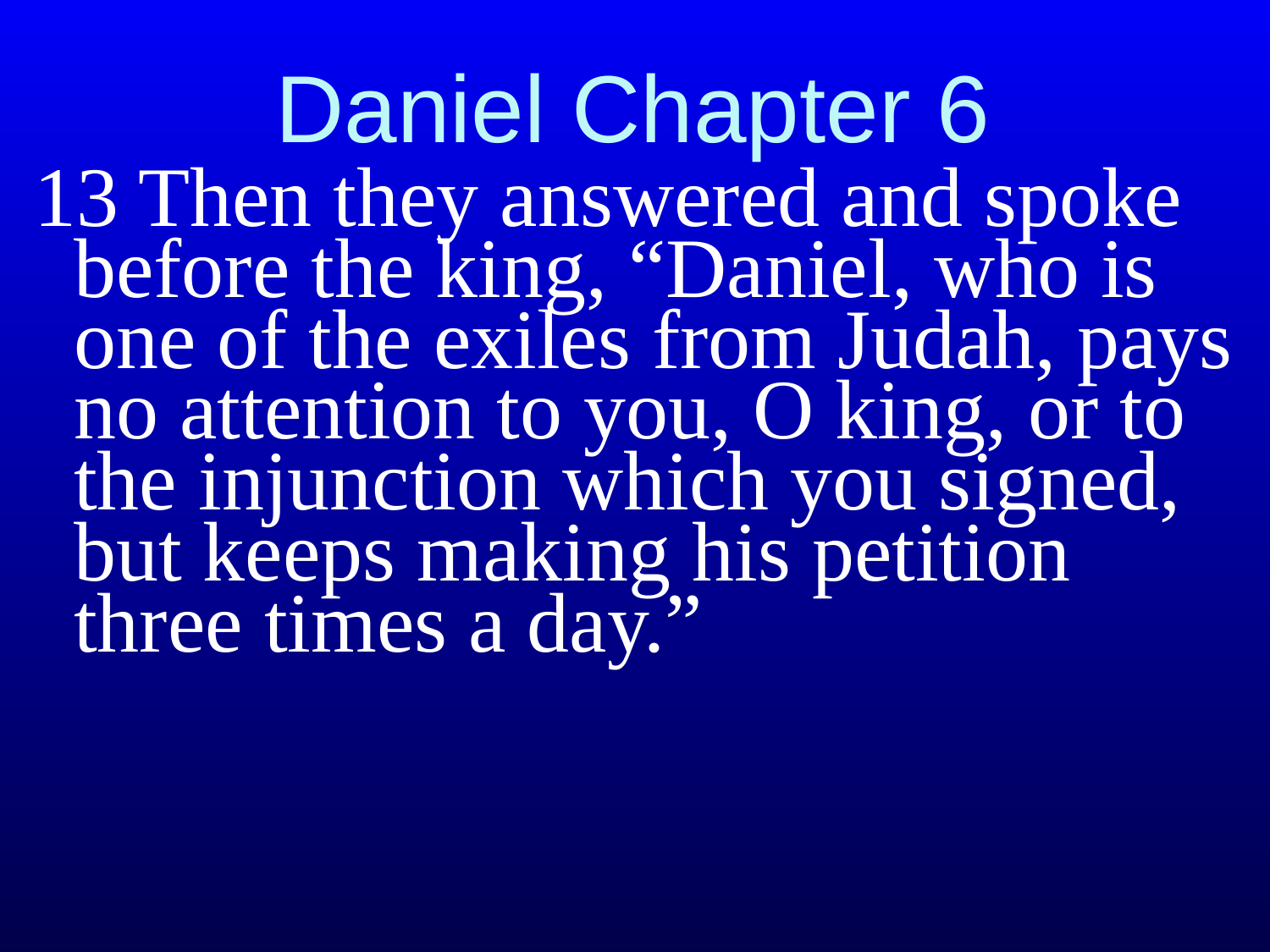

# Daniel Chapter 6
13 Then they answered and spoke before the king, “Daniel, who is one of the exiles from Judah, pays no attention to you, O king, or to the injunction which you signed, but keeps making his petition three times a day.”